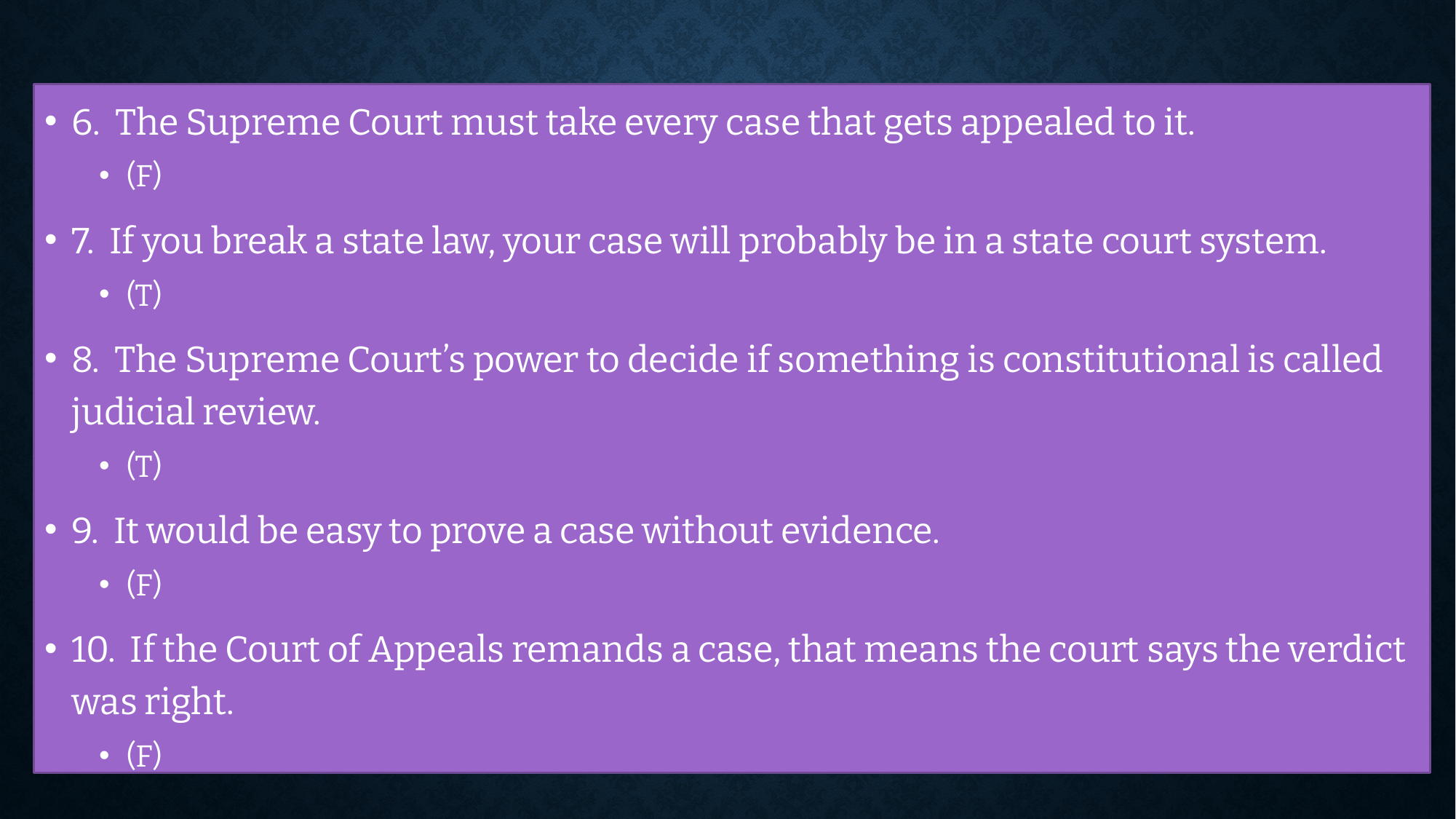

6.  The Supreme Court must take every case that gets appealed to it.
(F)
7.  If you break a state law, your case will probably be in a state court system.
(T)
8.  The Supreme Court’s power to decide if something is constitutional is called judicial review.
(T)
9.  It would be easy to prove a case without evidence.
(F)
10.  If the Court of Appeals remands a case, that means the court says the verdict was right.
(F)